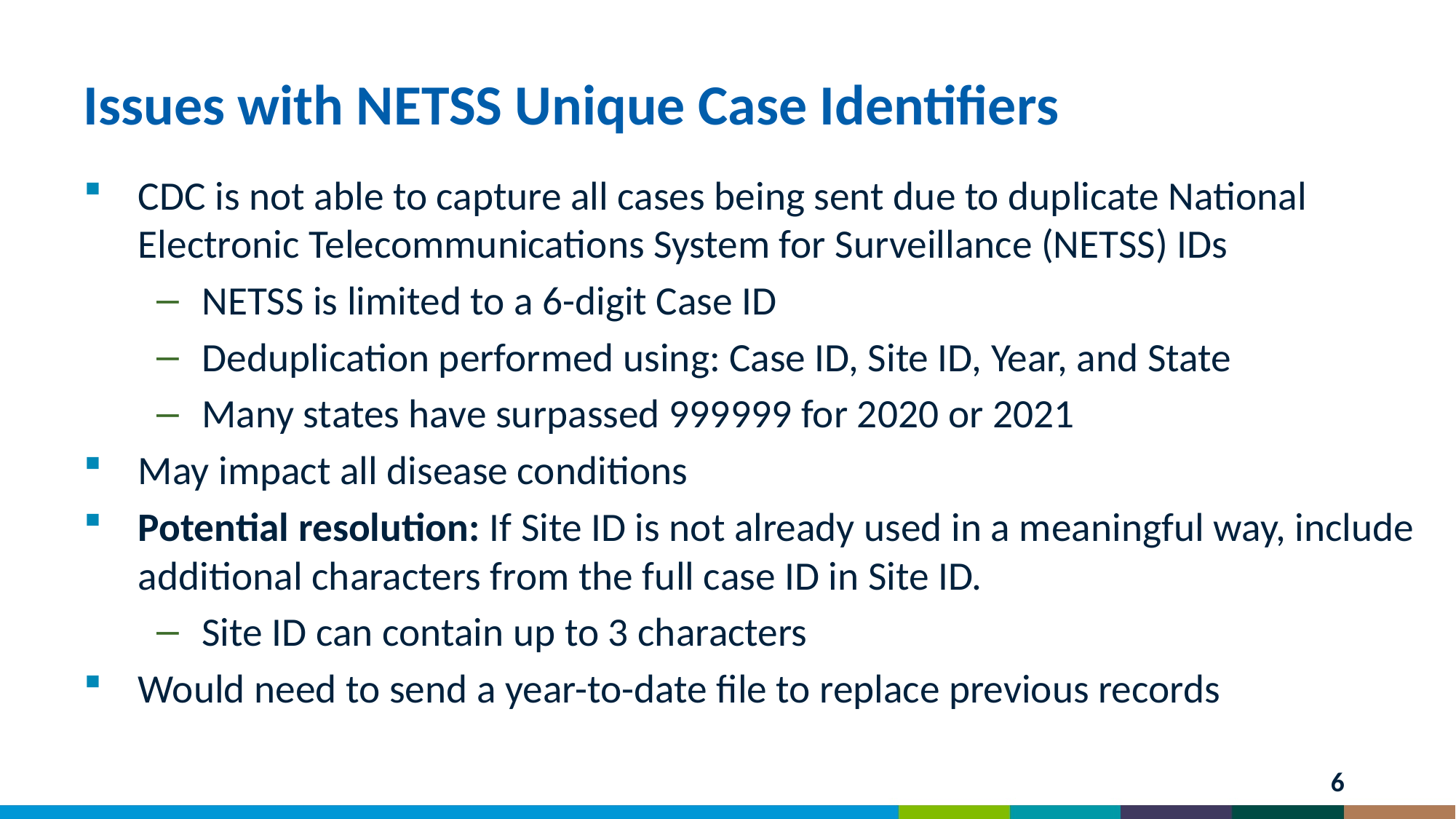

# Issues with NETSS Unique Case Identifiers
CDC is not able to capture all cases being sent due to duplicate National Electronic Telecommunications System for Surveillance (NETSS) IDs
NETSS is limited to a 6-digit Case ID
Deduplication performed using: Case ID, Site ID, Year, and State
Many states have surpassed 999999 for 2020 or 2021
May impact all disease conditions
Potential resolution: If Site ID is not already used in a meaningful way, include additional characters from the full case ID in Site ID.
Site ID can contain up to 3 characters
Would need to send a year-to-date file to replace previous records
6